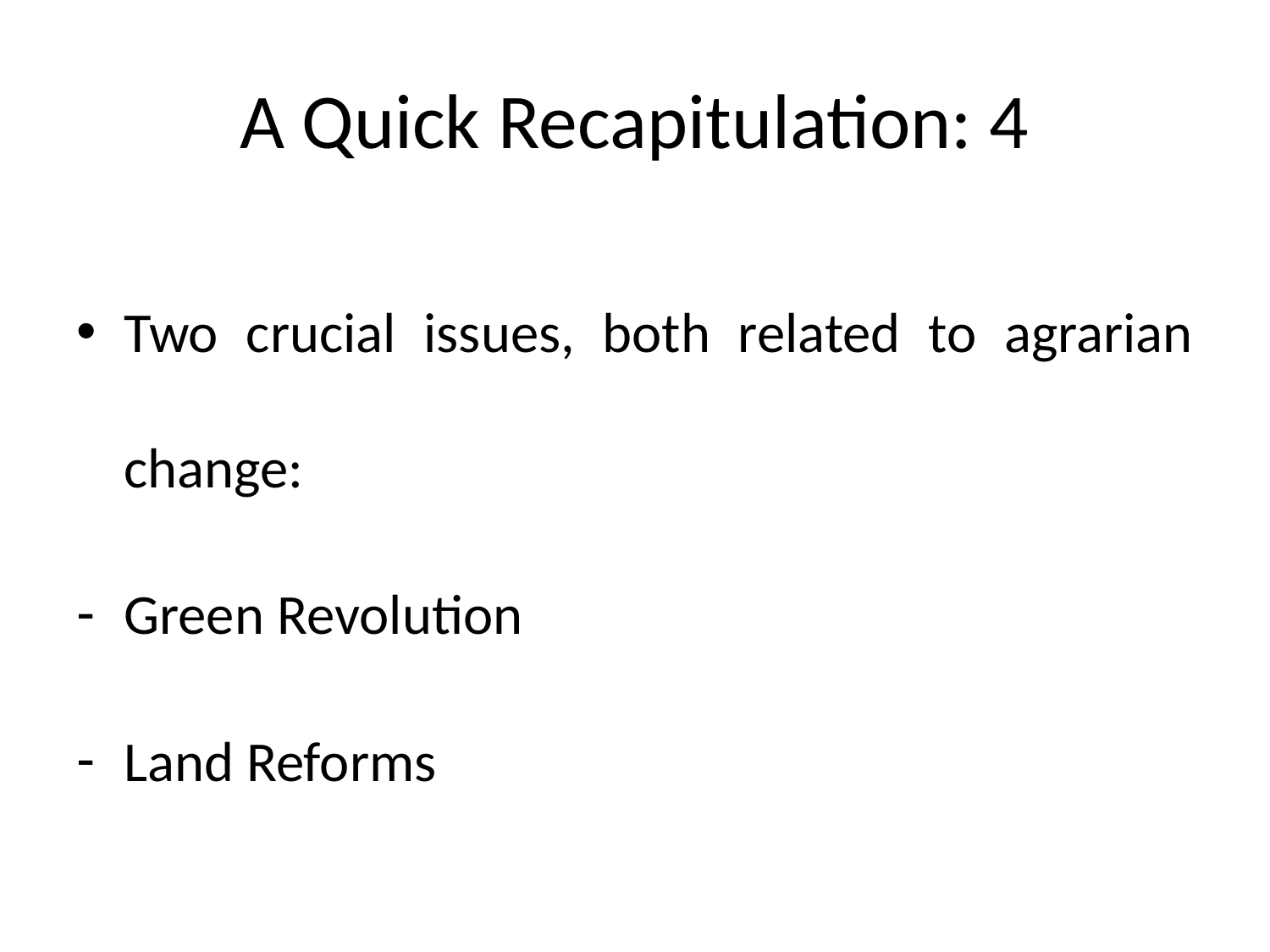

# A Quick Recapitulation: 4
Two crucial issues, both related to agrarian change:
Green Revolution
Land Reforms